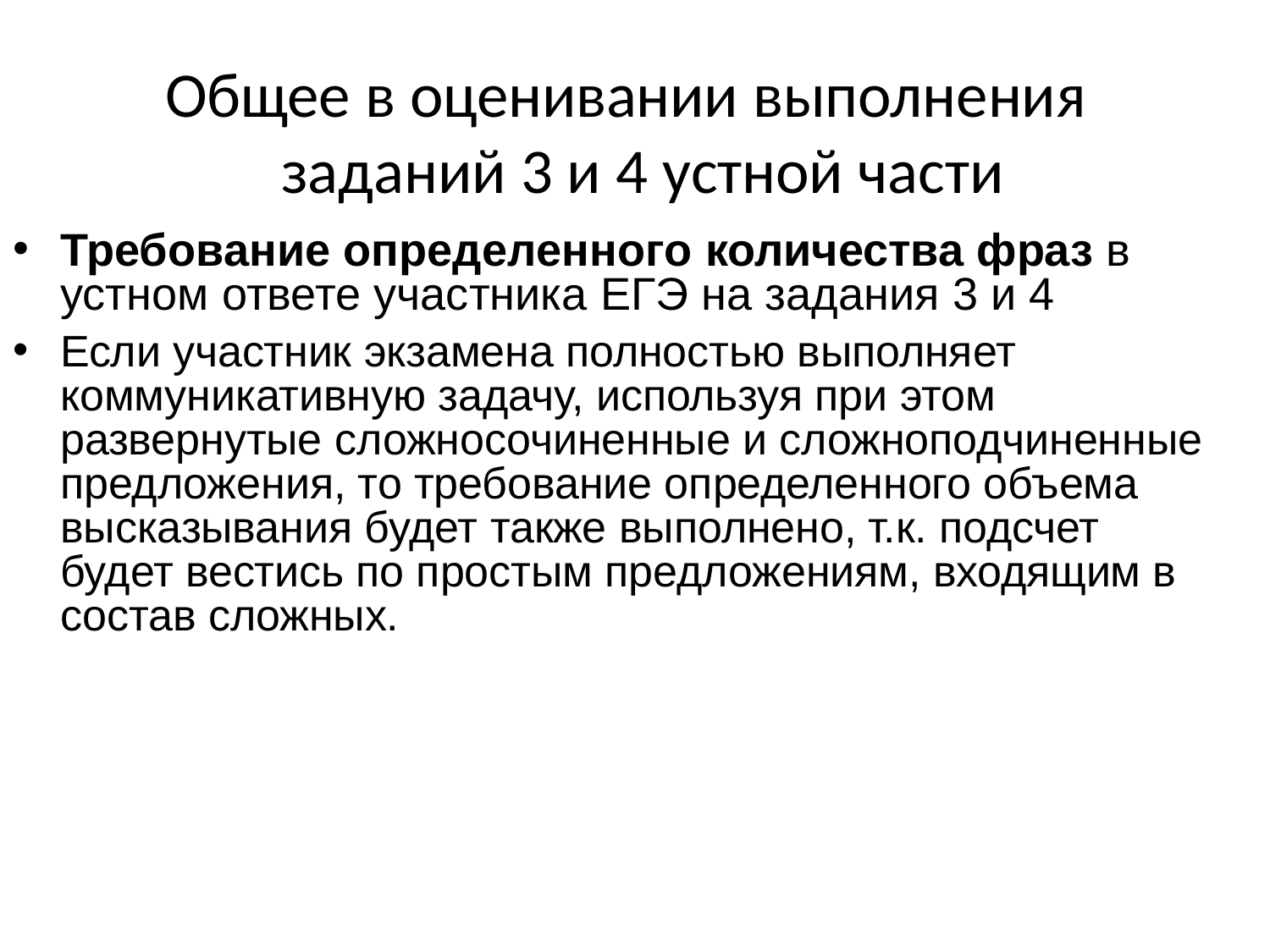

# Общее в оценивании выполнения  заданий 3 и 4 устной части
Требование определенного количества фраз в  устном ответе участника ЕГЭ на задания 3 и 4
Если участник экзамена полностью выполняет  коммуникативную задачу, используя при этом  развернутые сложносочиненные и сложноподчиненные  предложения, то требование определенного объема  высказывания будет также выполнено, т.к. подсчет  будет вестись по простым предложениям, входящим в  состав сложных.